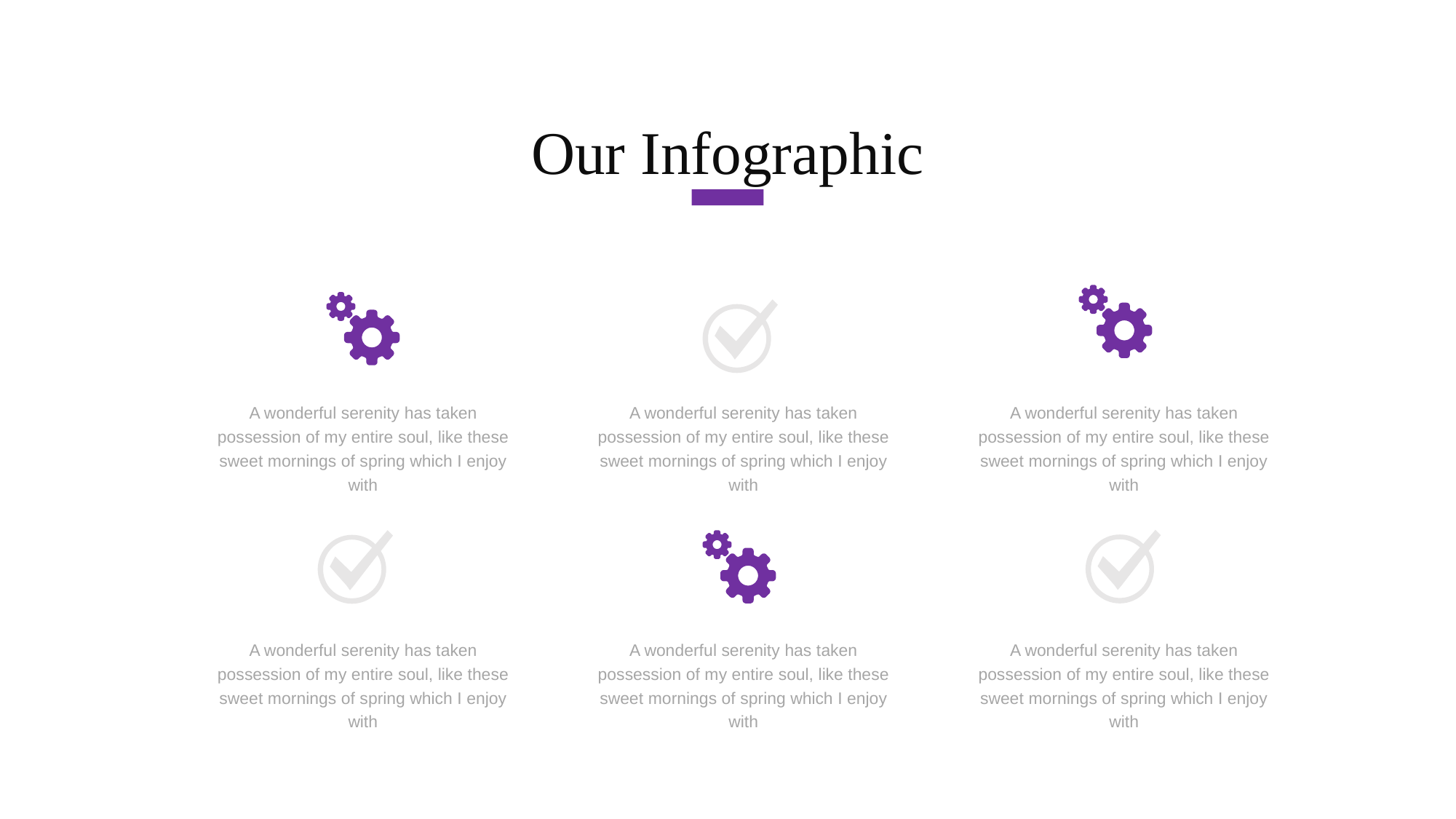

Our Infographic

A wonderful serenity has taken possession of my entire soul, like these sweet mornings of spring which I enjoy with
A wonderful serenity has taken possession of my entire soul, like these sweet mornings of spring which I enjoy with
A wonderful serenity has taken possession of my entire soul, like these sweet mornings of spring which I enjoy with

A wonderful serenity has taken possession of my entire soul, like these sweet mornings of spring which I enjoy with
A wonderful serenity has taken possession of my entire soul, like these sweet mornings of spring which I enjoy with
A wonderful serenity has taken possession of my entire soul, like these sweet mornings of spring which I enjoy with